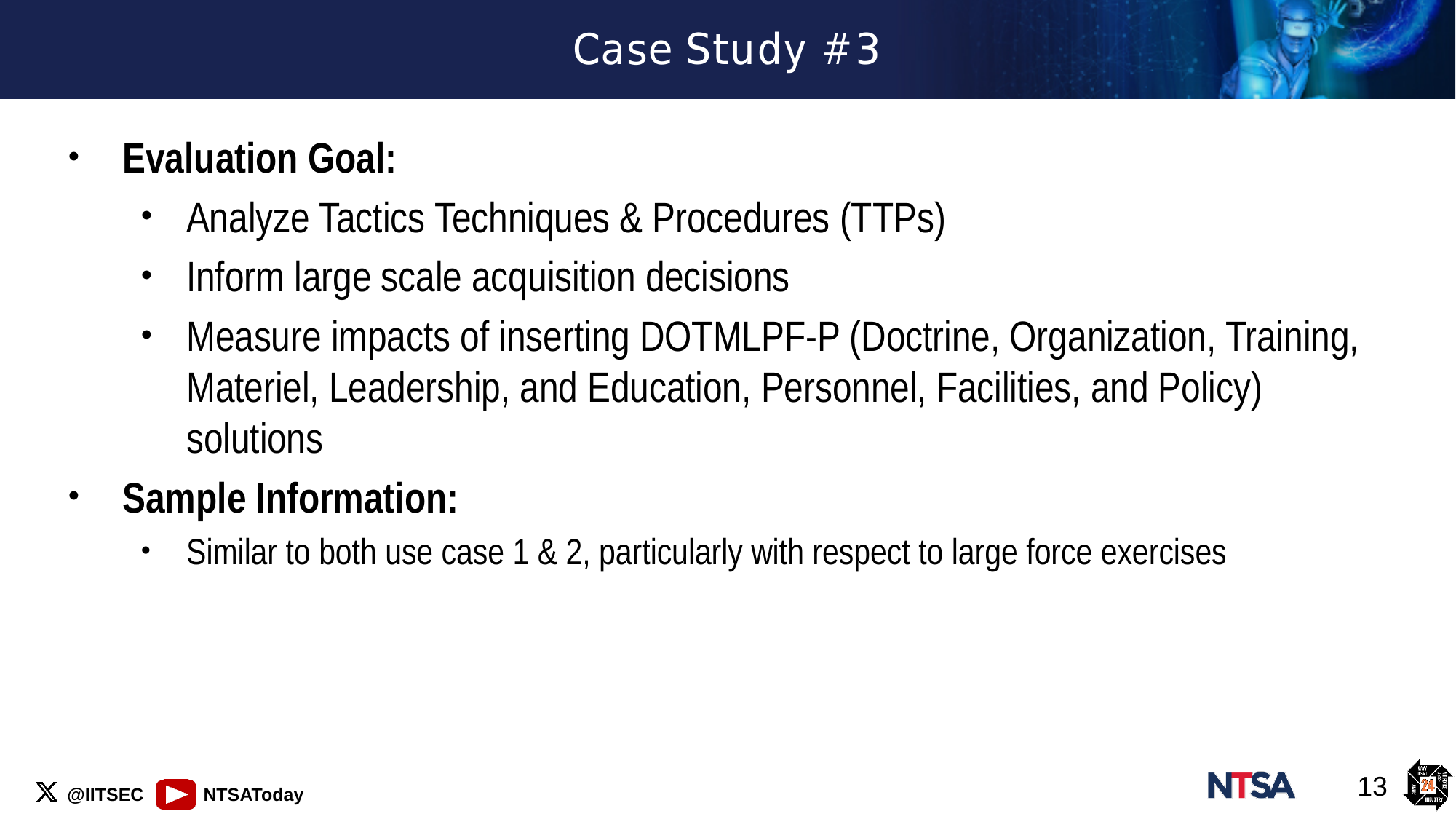

# Case Study #3
Evaluation Goal:
Analyze Tactics Techniques & Procedures (TTPs)
Inform large scale acquisition decisions
Measure impacts of inserting DOTMLPF-P (Doctrine, Organization, Training, Materiel, Leadership, and Education, Personnel, Facilities, and Policy) solutions
Sample Information:
Similar to both use case 1 & 2, particularly with respect to large force exercises

13